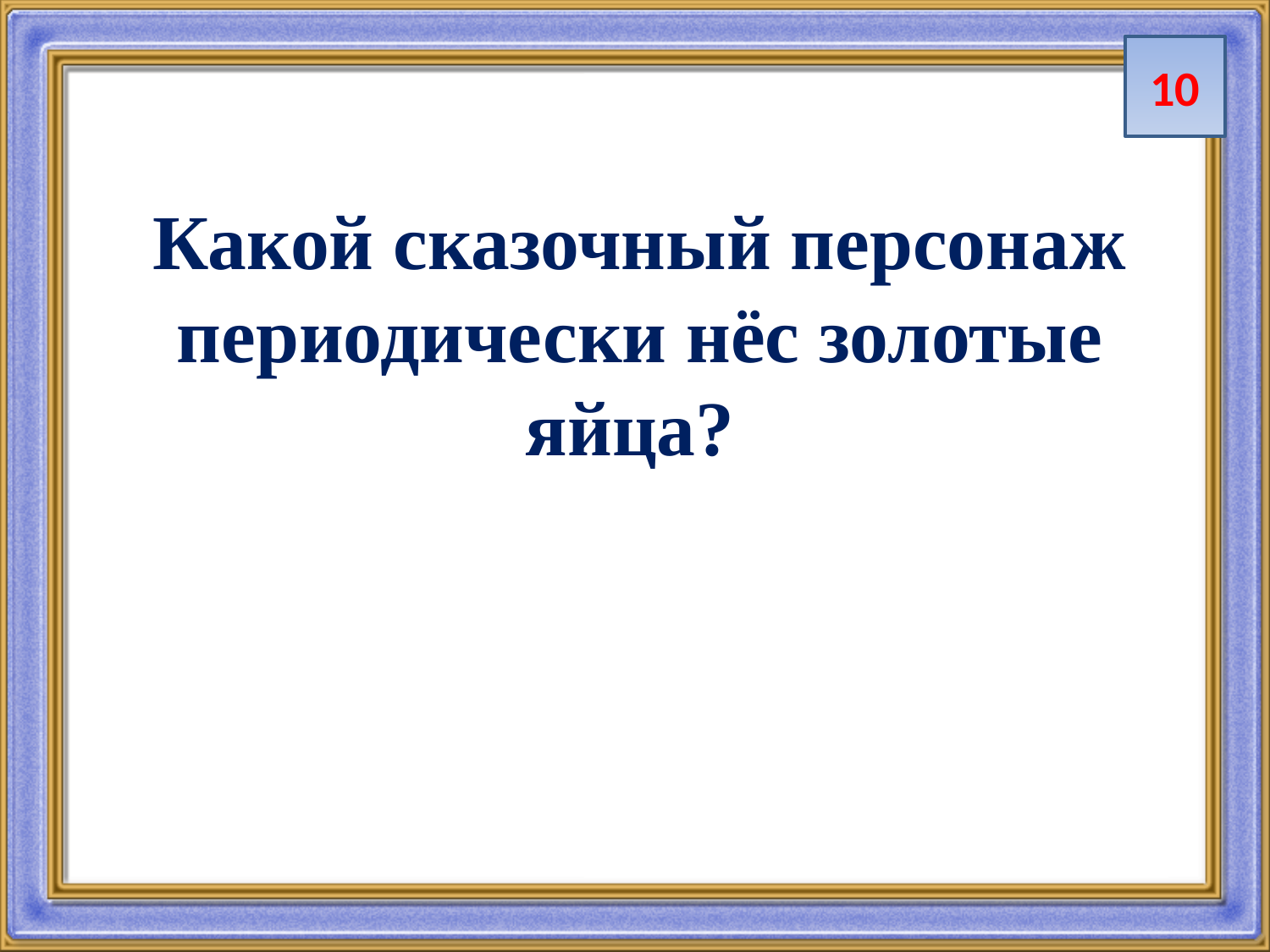

10
Какой сказочный персонаж периодически нёс золотые яйца?